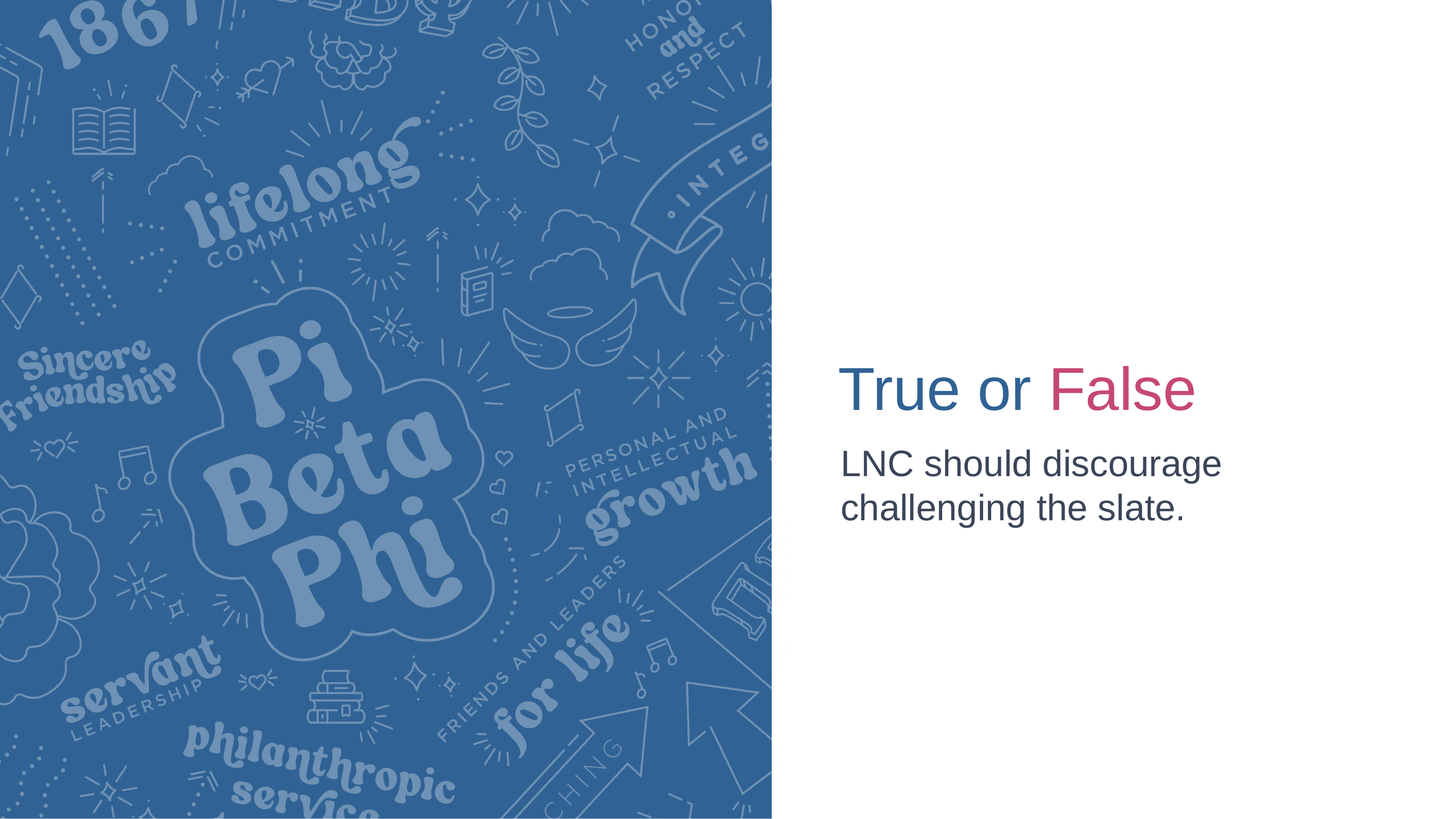

# True or False
LNC should discourage challenging the slate.